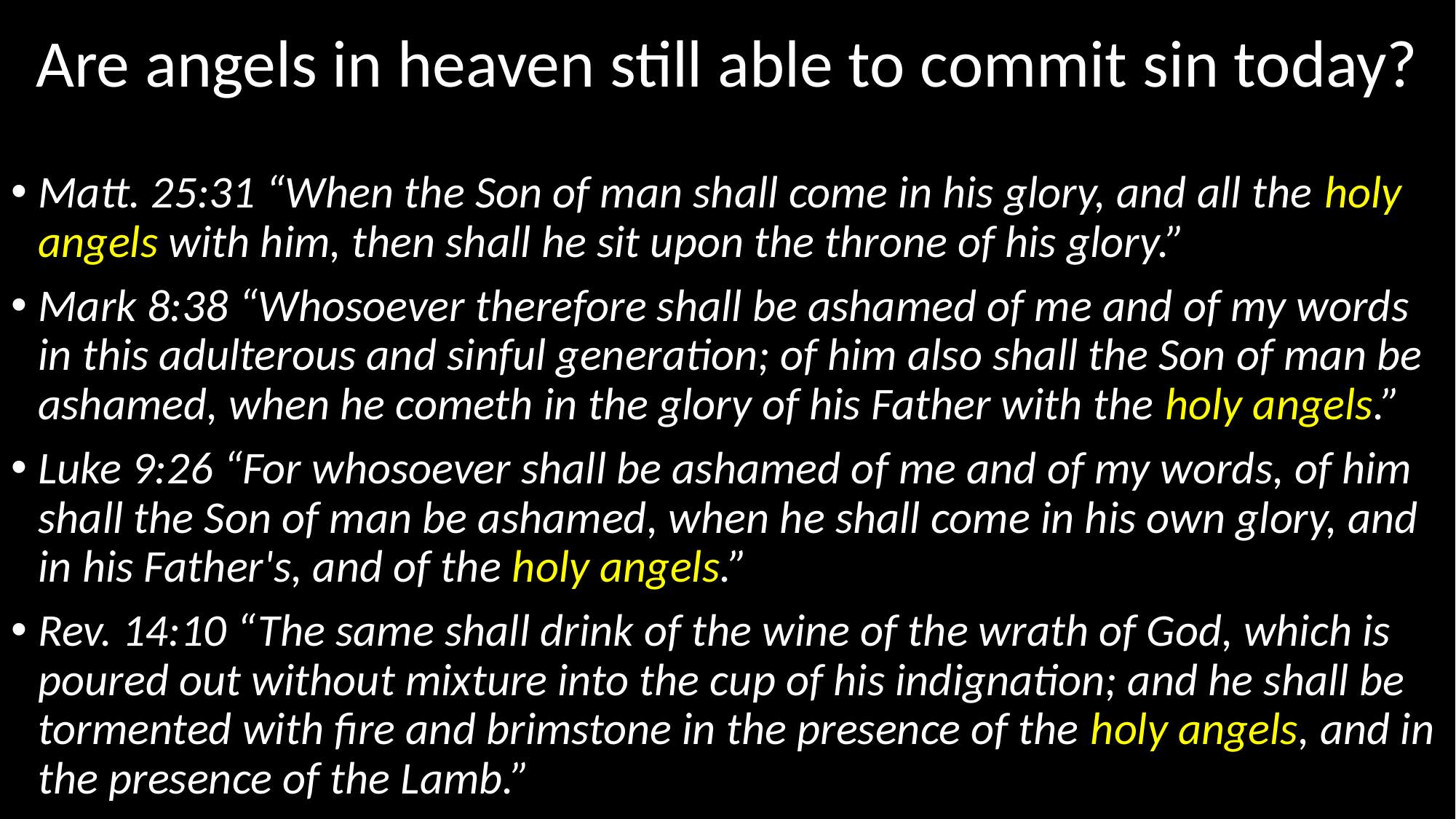

# Are angels in heaven still able to commit sin today?
Matt. 25:31 “When the Son of man shall come in his glory, and all the holy angels with him, then shall he sit upon the throne of his glory.”
Mark 8:38 “Whosoever therefore shall be ashamed of me and of my words in this adulterous and sinful generation; of him also shall the Son of man be ashamed, when he cometh in the glory of his Father with the holy angels.”
Luke 9:26 “For whosoever shall be ashamed of me and of my words, of him shall the Son of man be ashamed, when he shall come in his own glory, and in his Father's, and of the holy angels.”
Rev. 14:10 “The same shall drink of the wine of the wrath of God, which is poured out without mixture into the cup of his indignation; and he shall be tormented with fire and brimstone in the presence of the holy angels, and in the presence of the Lamb.”